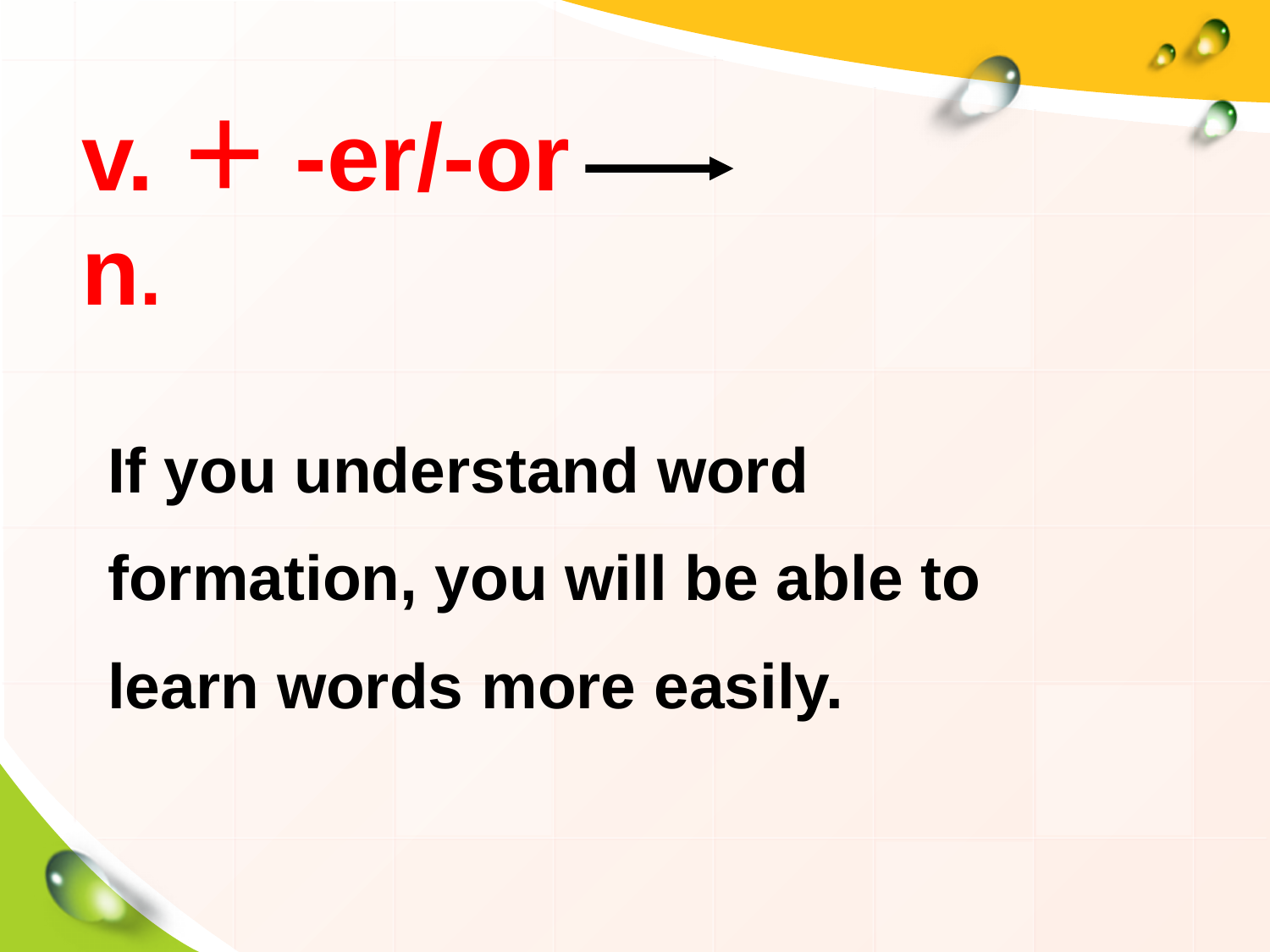

v.＋-er/-or          n.

If you understand word
formation, you will be able to
learn words more easily.